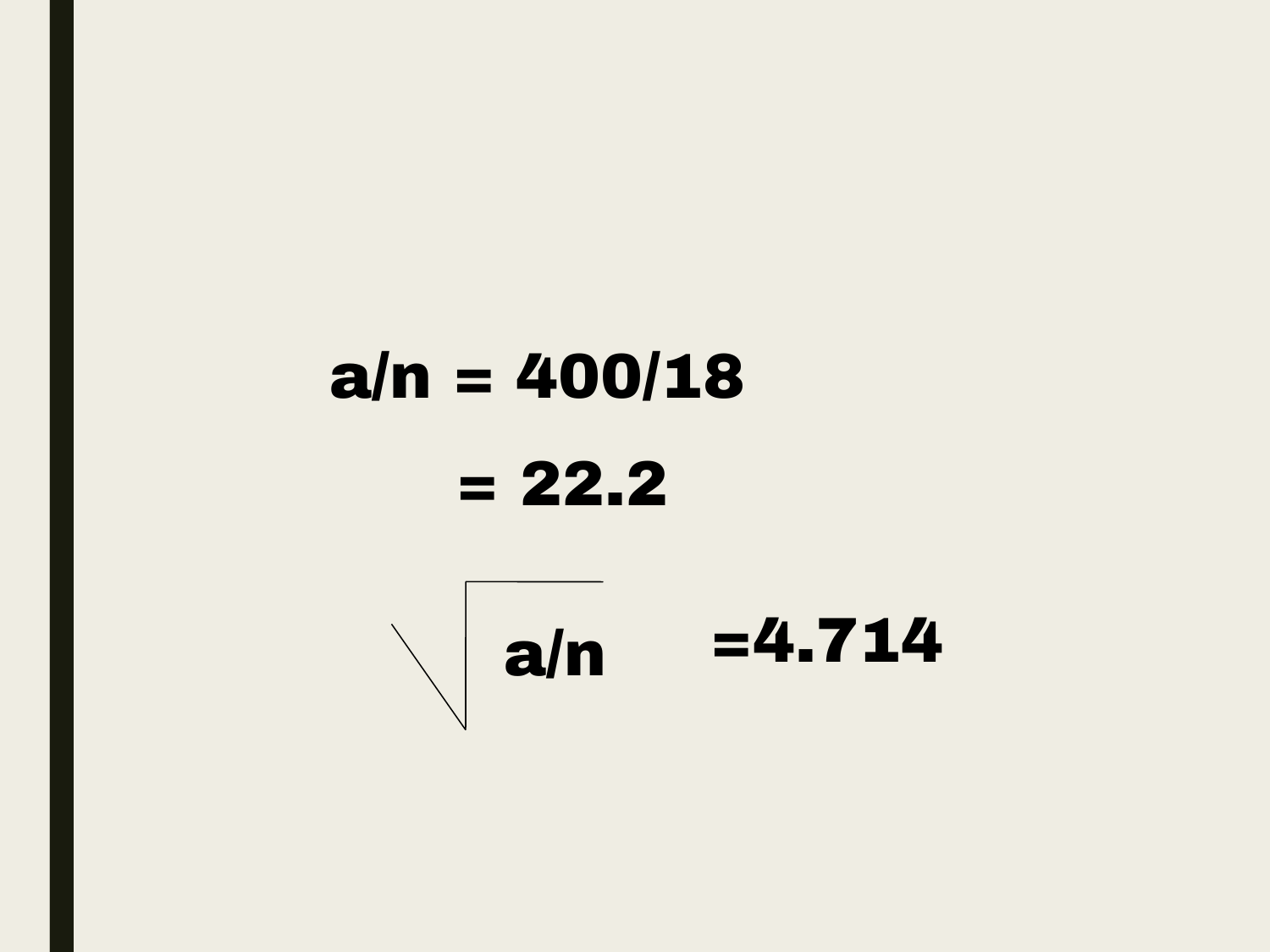

a/n = 400/18
      = 22.2

a/n
=4.714